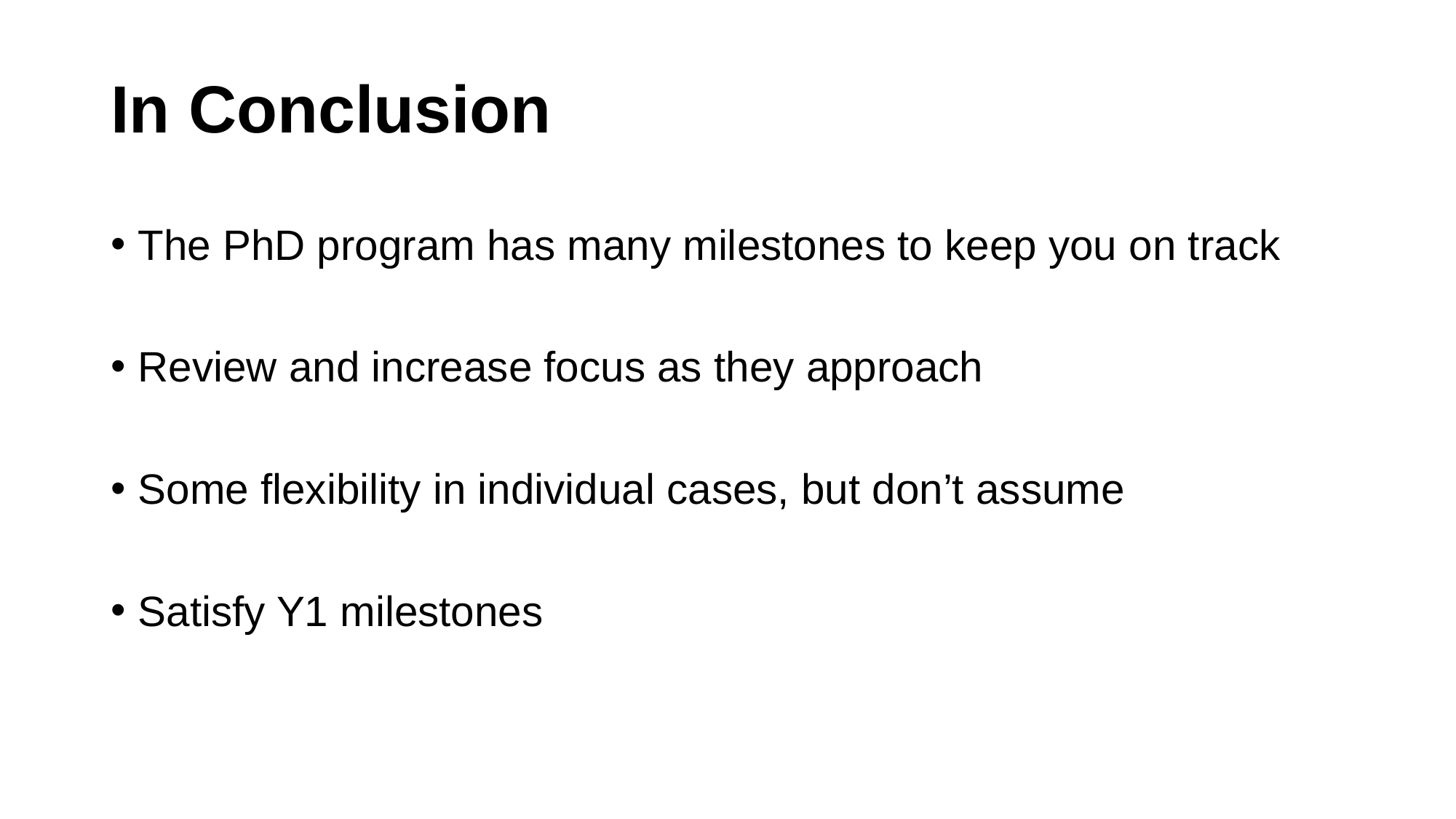

# In Conclusion
The PhD program has many milestones to keep you on track

Review and increase focus as they approach

Some flexibility in individual cases, but don’t assume

Satisfy Y1 milestones